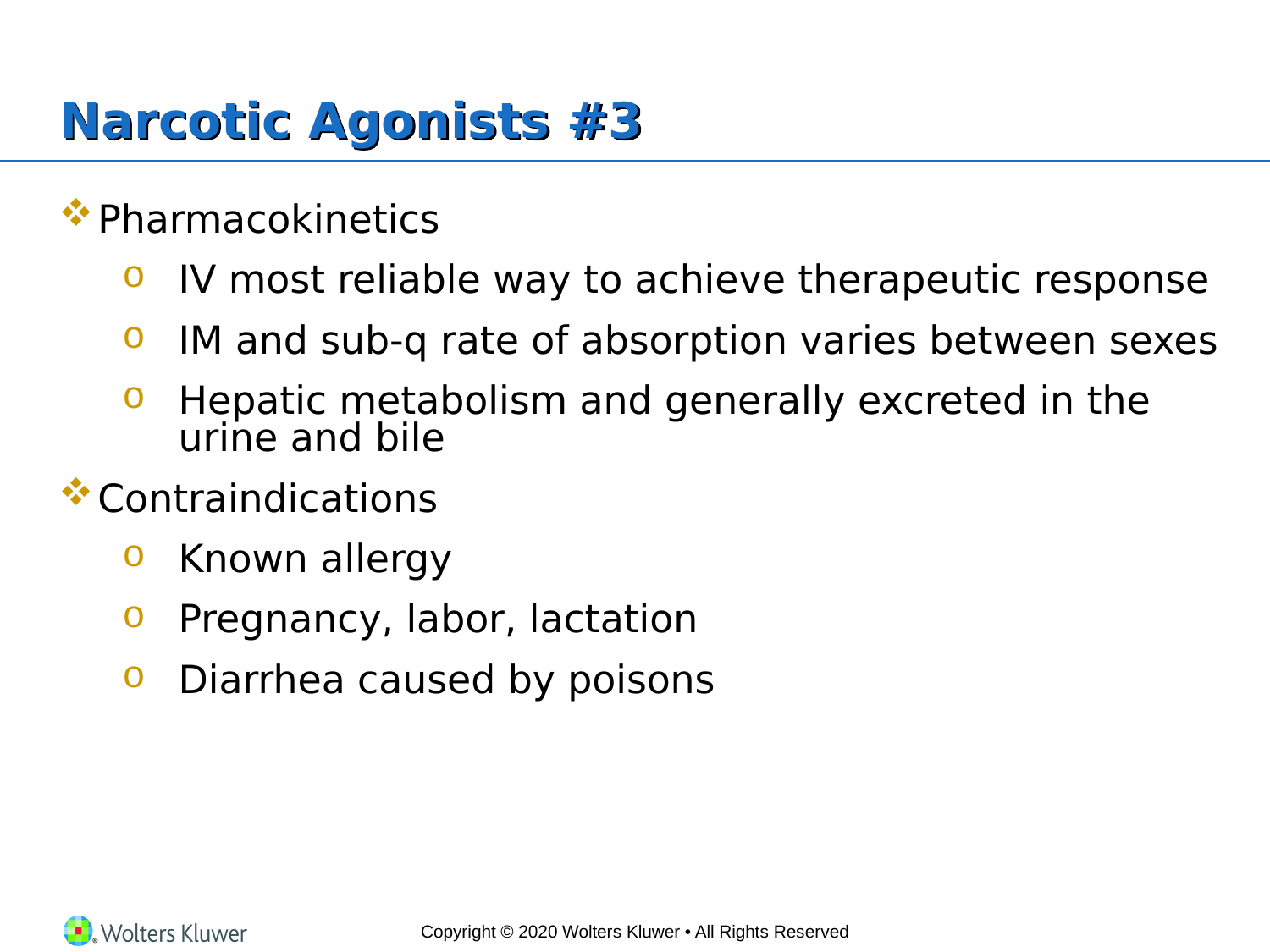

# Narcotic Agonists #3
Pharmacokinetics
IV most reliable way to achieve therapeutic response
IM and sub-q rate of absorption varies between sexes
Hepatic metabolism and generally excreted in the urine and bile
Contraindications
Known allergy
Pregnancy, labor, lactation
Diarrhea caused by poisons